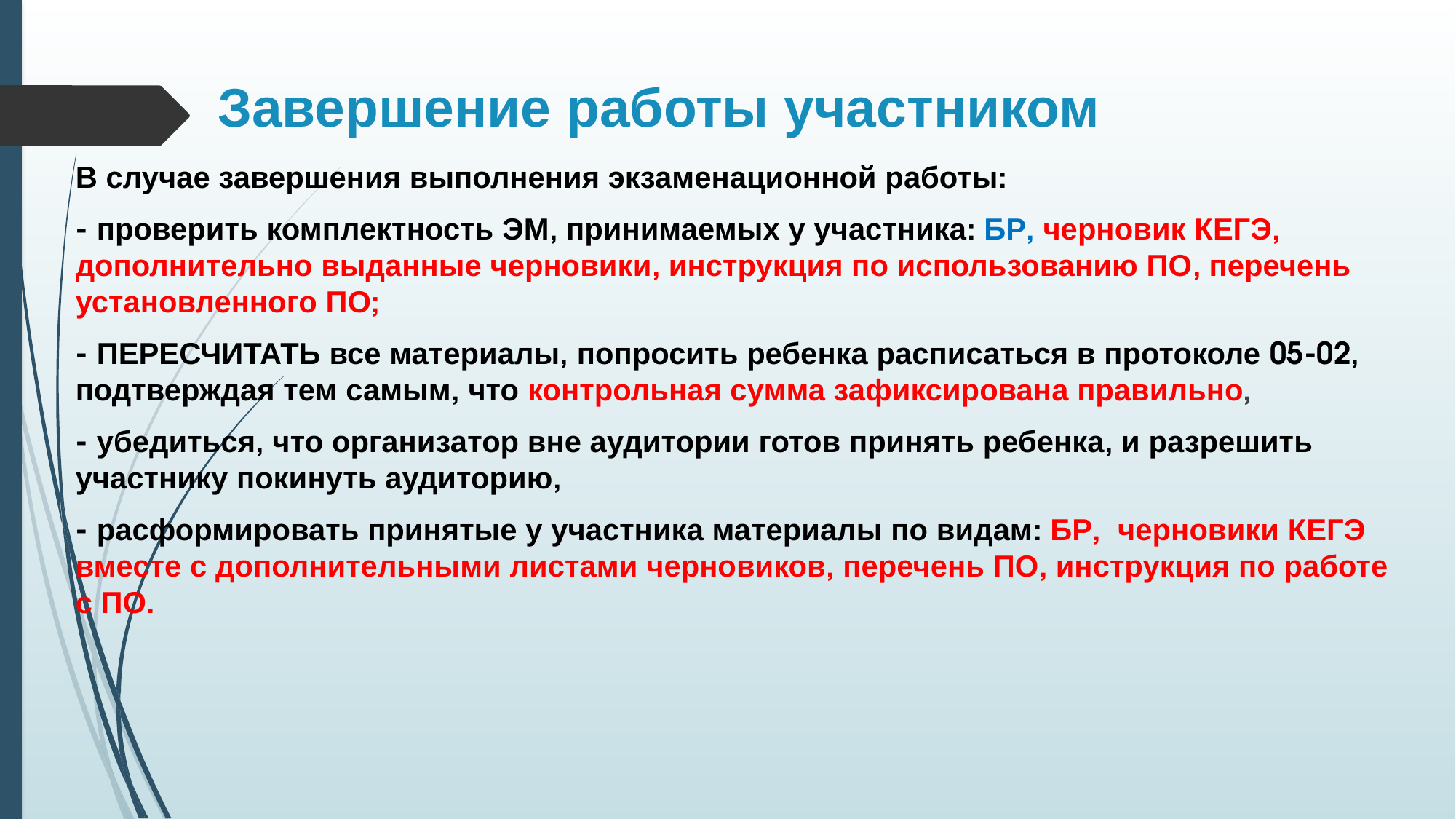

# Завершение работы участником
В случае завершения выполнения экзаменационной работы:
- проверить комплектность ЭМ, принимаемых у участника: БР, черновик КЕГЭ, дополнительно выданные черновики, инструкция по использованию ПО, перечень установленного ПО;
- ПЕРЕСЧИТАТЬ все материалы, попросить ребенка расписаться в протоколе 05-02, подтверждая тем самым, что контрольная сумма зафиксирована правильно,
- убедиться, что организатор вне аудитории готов принять ребенка, и разрешить участнику покинуть аудиторию,
- расформировать принятые у участника материалы по видам: БР,  черновики КЕГЭ вместе с дополнительными листами черновиков, перечень ПО, инструкция по работе с ПО.